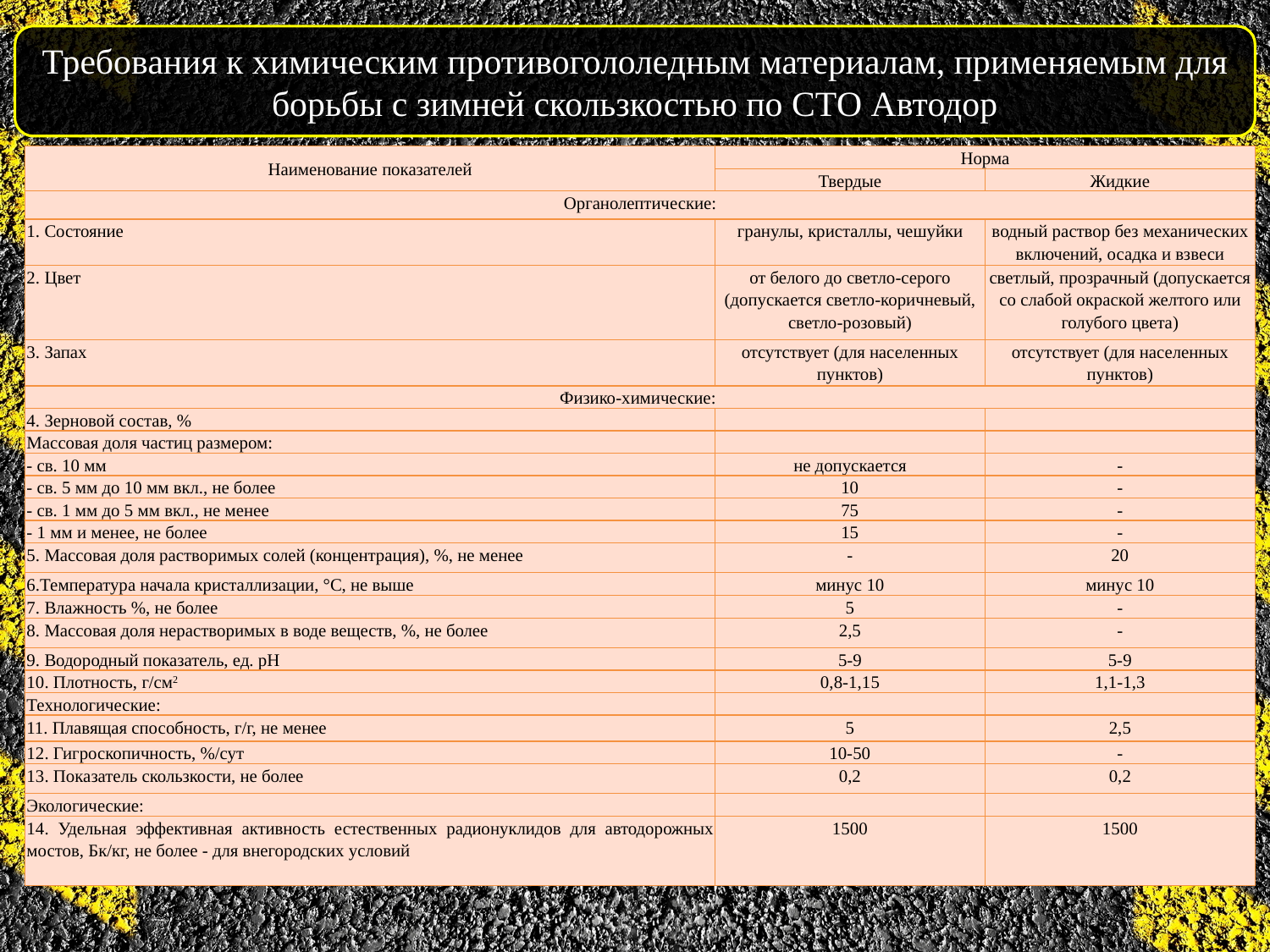

Требования к химическим противогололедным материалам, применяемым для борьбы с зимней скользкостью по СТО Автодор
| Наименование показателей | Норма |  |
| --- | --- | --- |
|  | Твердые | Жидкие |
| Органолептические: |  |  |
| 1. Состояние | гранулы, кристаллы, чешуйки | водный раствор без механических включений, осадка и взвеси |
| 2. Цвет | от белого до светло-серого (допускается светло-коричневый, светло-розовый) | светлый, прозрачный (допускается со слабой окраской желтого или голубого цвета) |
| 3. Запах | отсутствует (для населенных пунктов) | отсутствует (для населенных пунктов) |
| Физико-химические: |  |  |
| 4. Зерновой состав, % |  |  |
| Массовая доля частиц размером: |  |  |
| - св. 10 мм | не допускается | - |
| - св. 5 мм до 10 мм вкл., не более | 10 | - |
| - св. 1 мм до 5 мм вкл., не менее | 75 | - |
| - 1 мм и менее, не более | 15 | - |
| 5. Массовая доля растворимых солей (концентрация), %, не менее | - | 20 |
| 6.Температура начала кристаллизации, °С, не выше | минус 10 | минус 10 |
| 7. Влажность %, не более | 5 | - |
| 8. Массовая доля нерастворимых в воде веществ, %, не более | 2,5 | - |
| 9. Водородный показатель, ед. рН | 5-9 | 5-9 |
| 10. Плотность, г/см2 | 0,8-1,15 | 1,1-1,3 |
| Технологические: |  |  |
| 11. Плавящая способность, г/г, не менее | 5 | 2,5 |
| 12. Гигроскопичность, %/сут | 10-50 | - |
| 13. Показатель скользкости, не более | 0,2 | 0,2 |
| Экологические: |  |  |
| 14. Удельная эффективная активность естественных радионуклидов для автодорожных мостов, Бк/кг, не более - для внегородских условий | 1500 | 1500 |